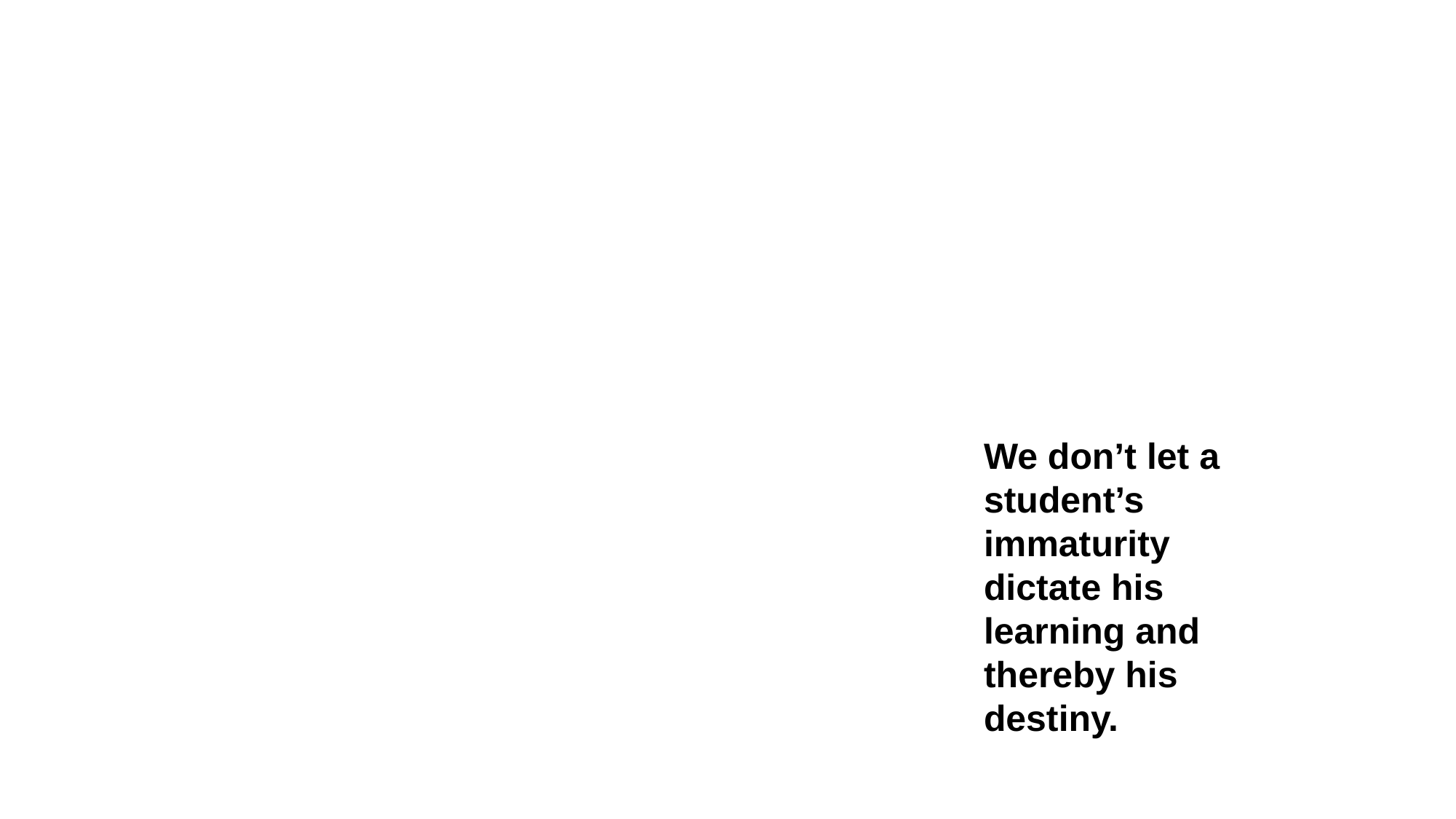

We don’t let a student’s immaturity dictate his learning and thereby his destiny.